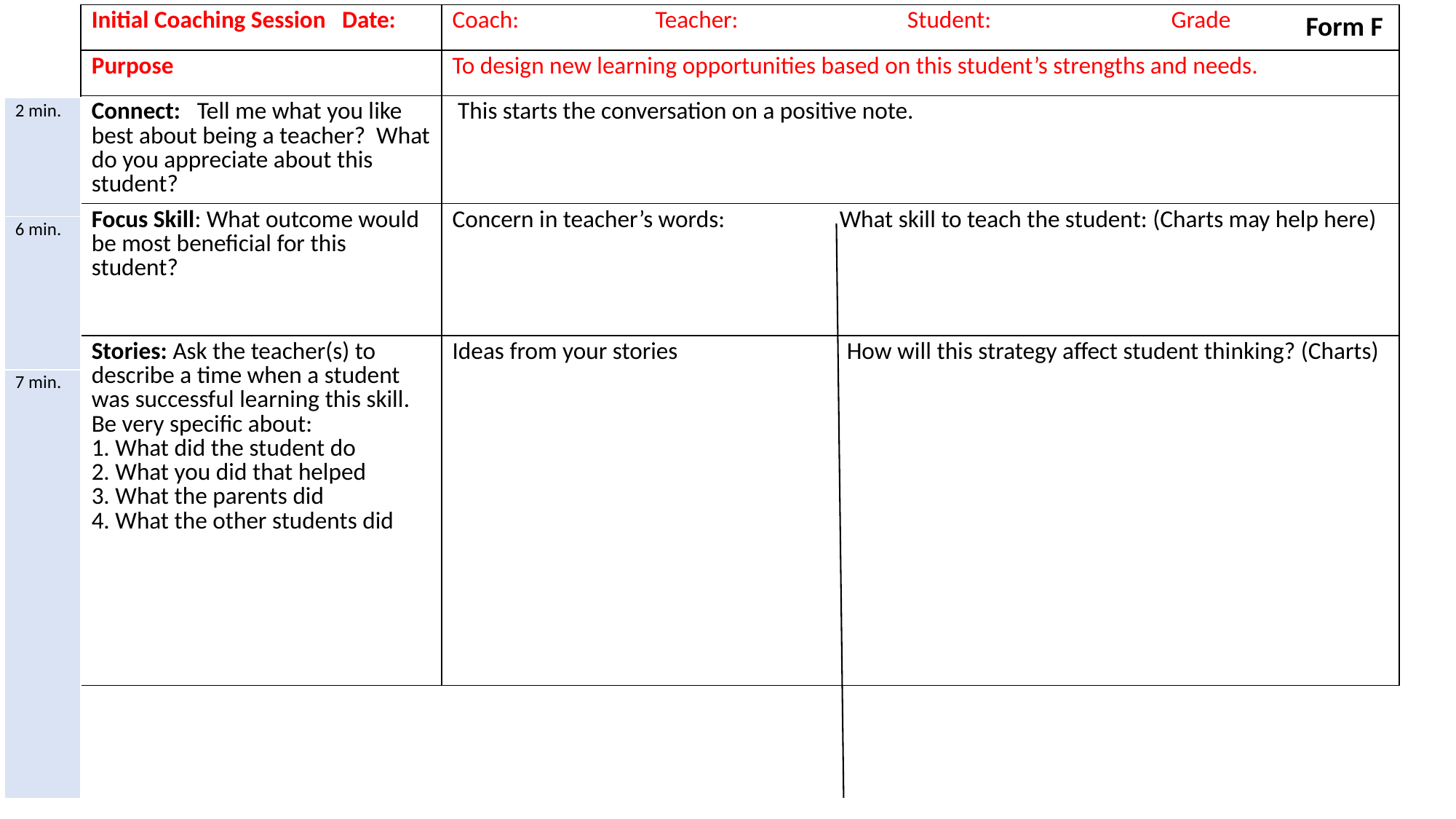

Form F
| Initial Coaching Session Date: | Coach: Teacher: Student: Grade |
| --- | --- |
| Purpose | To design new learning opportunities based on this student’s strengths and needs. |
| Connect: Tell me what you like best about being a teacher? What do you appreciate about this student? | This starts the conversation on a positive note. |
| Focus Skill: What outcome would be most beneficial for this student? | Concern in teacher’s words: What skill to teach the student: (Charts may help here) |
| Stories: Ask the teacher(s) to describe a time when a student was successful learning this skill. Be very specific about: 1. What did the student do 2. What you did that helped 3. What the parents did 4. What the other students did | Ideas from your stories How will this strategy affect student thinking? (Charts) |
| 2 min. |
| --- |
| 6 min. |
| 7 min. |